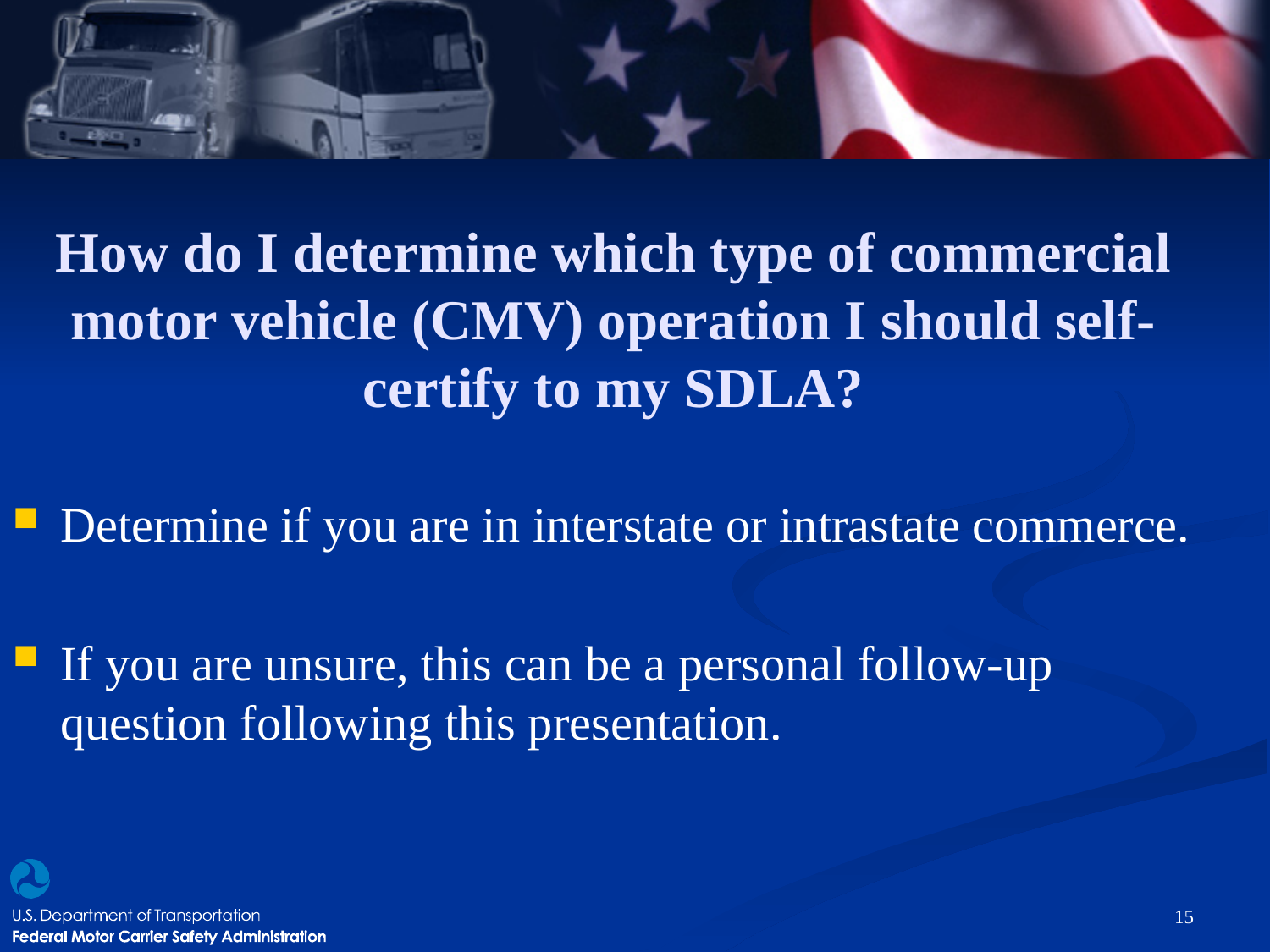

# How do I determine which type of commercial motor vehicle (CMV) operation I should self-certify to my SDLA?
Determine if you are in interstate or intrastate commerce.

If you are unsure, this can be a personal follow-up question following this presentation.
15